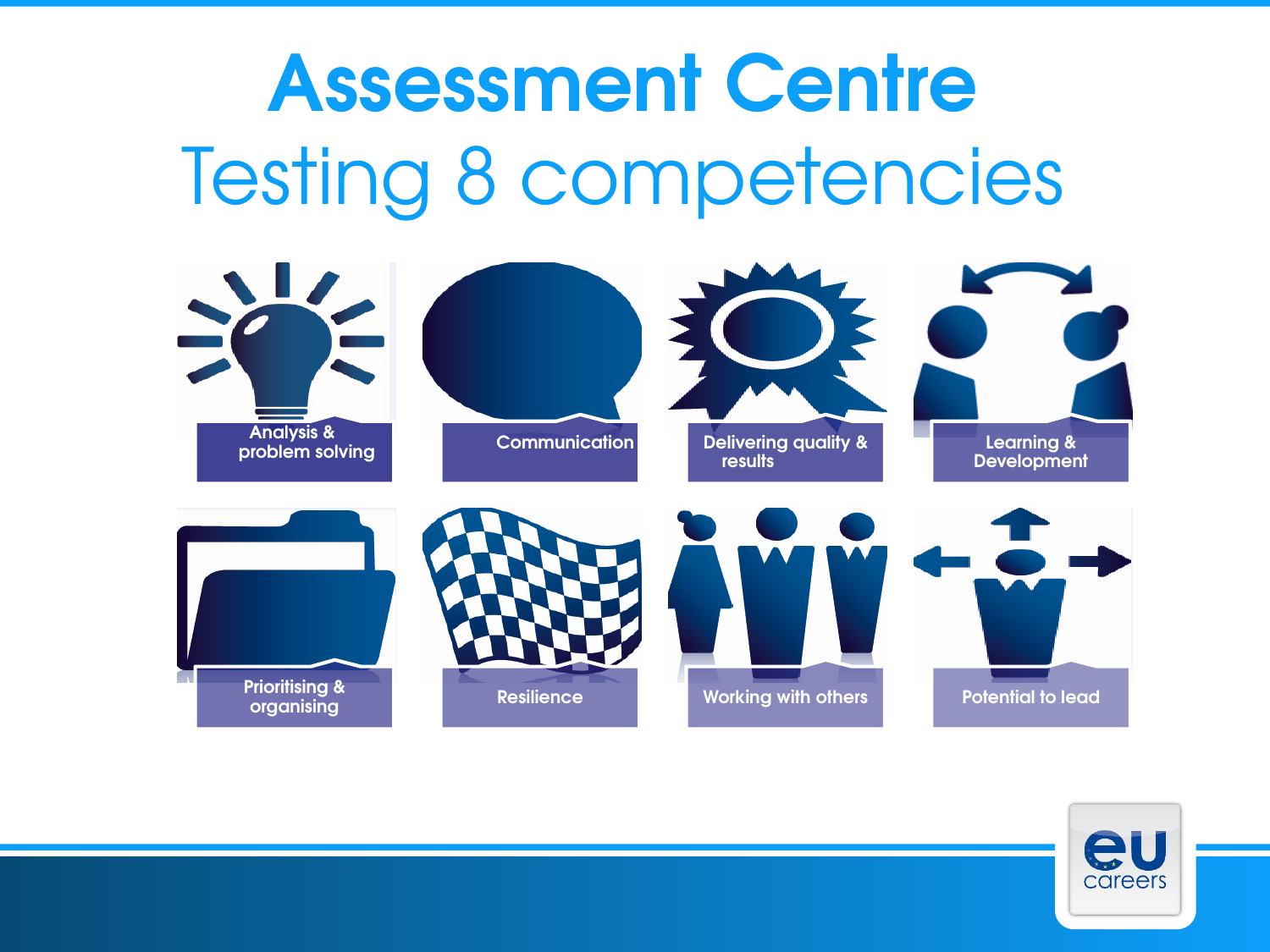

# Assessment Centre Testing 8 competencies
Analysis &
     problem solving
    Communication
Delivering quality & results
Learning & Development
Prioritising & organising
Resilience
Working with others
Potential to lead